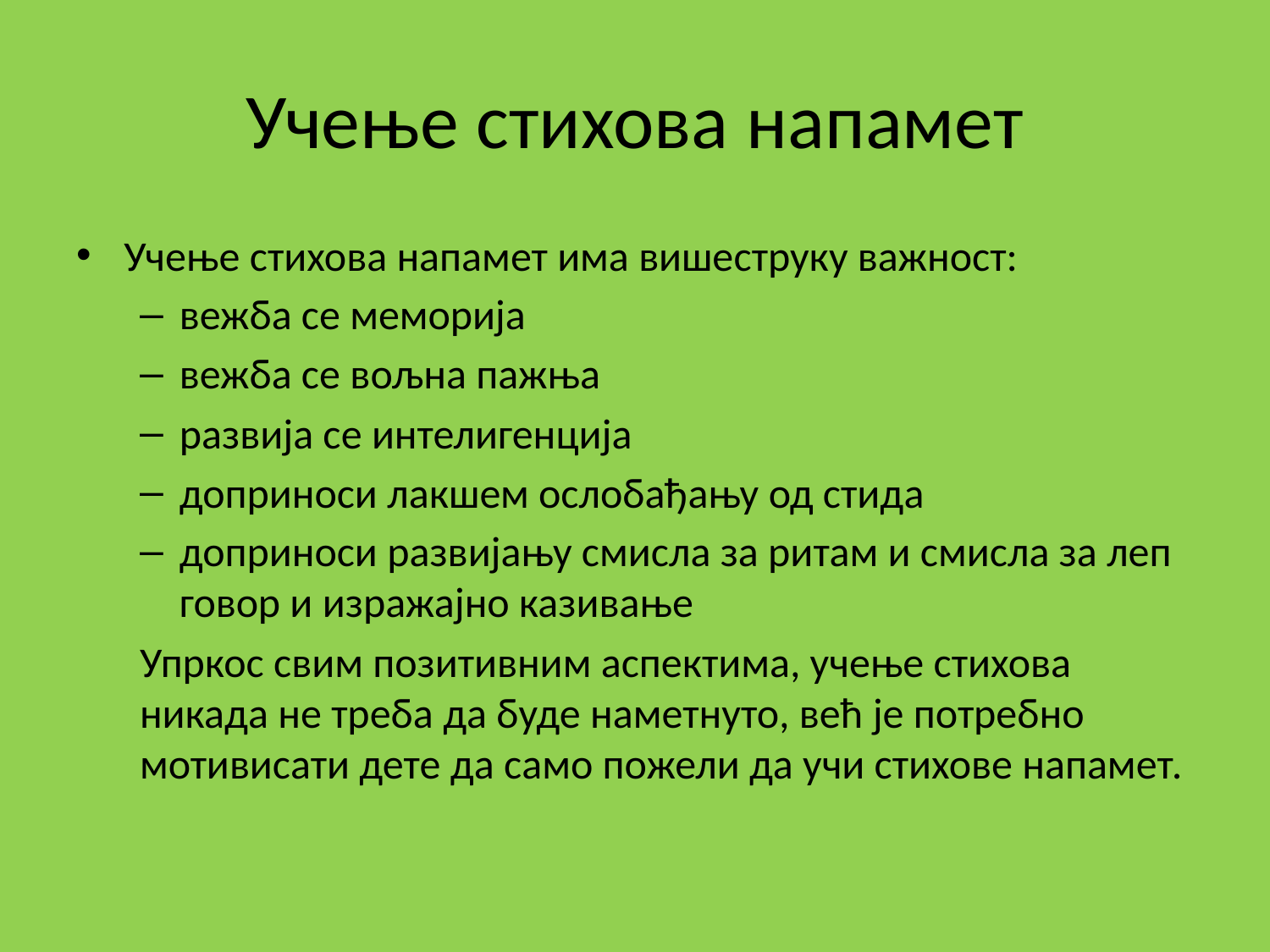

# Учење стихова напамет
Учење стихова напамет има вишеструку важност:
вежба се меморија
вежба се вољна пажња
развија се интелигенција
доприноси лакшем ослобађању од стида
доприноси развијању смисла за ритам и смисла за леп говор и изражајно казивање
Упркос свим позитивним аспектима, учење стихова никада не треба да буде наметнуто, већ је потребно мотивисати дете да само пожели да учи стихове напамет.